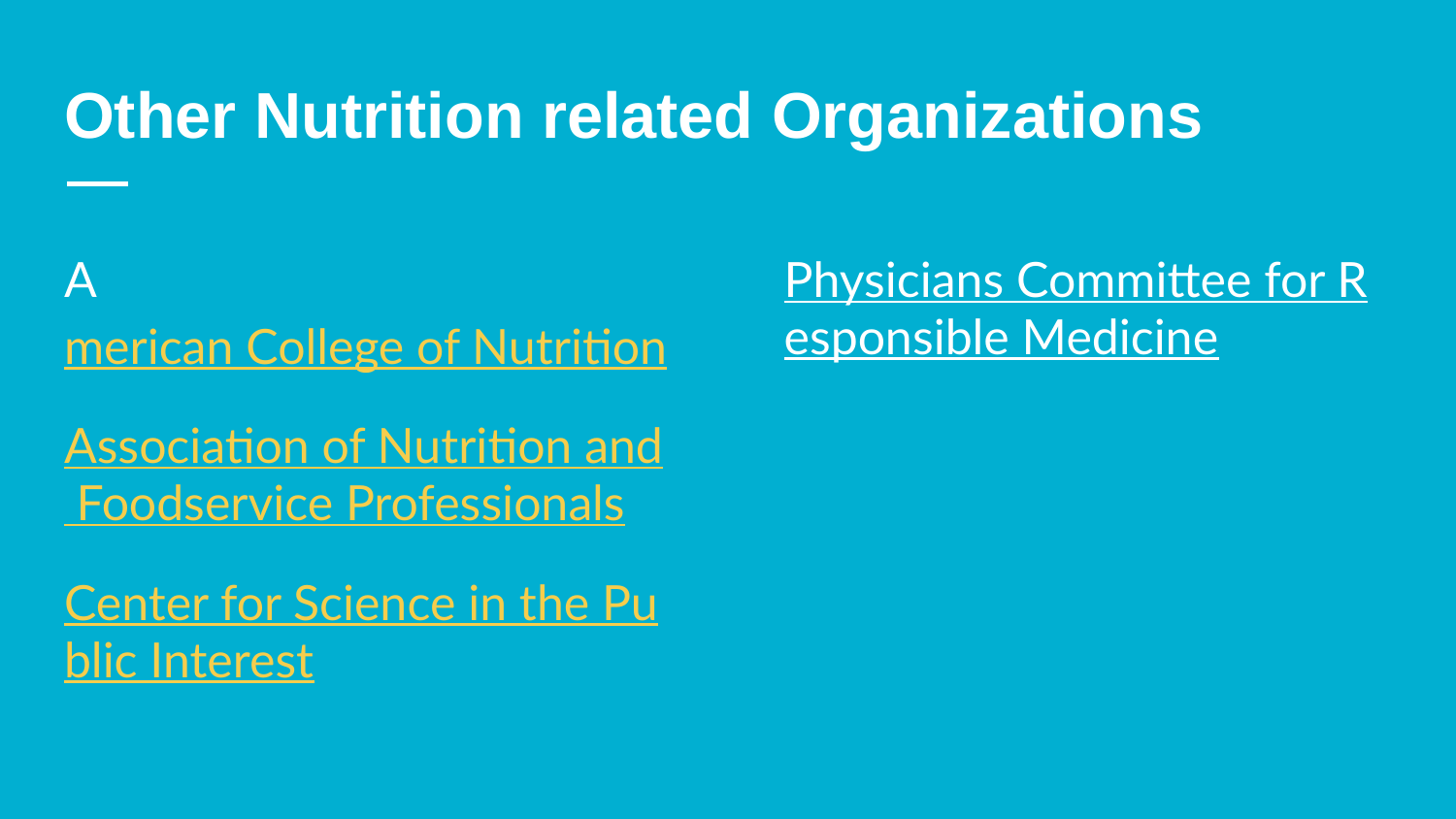

# Other Nutrition related Organizations
American College of Nutrition
Association of Nutrition and Foodservice Professionals
Center for Science in the Public Interest

Physicians Committee for Responsible Medicine